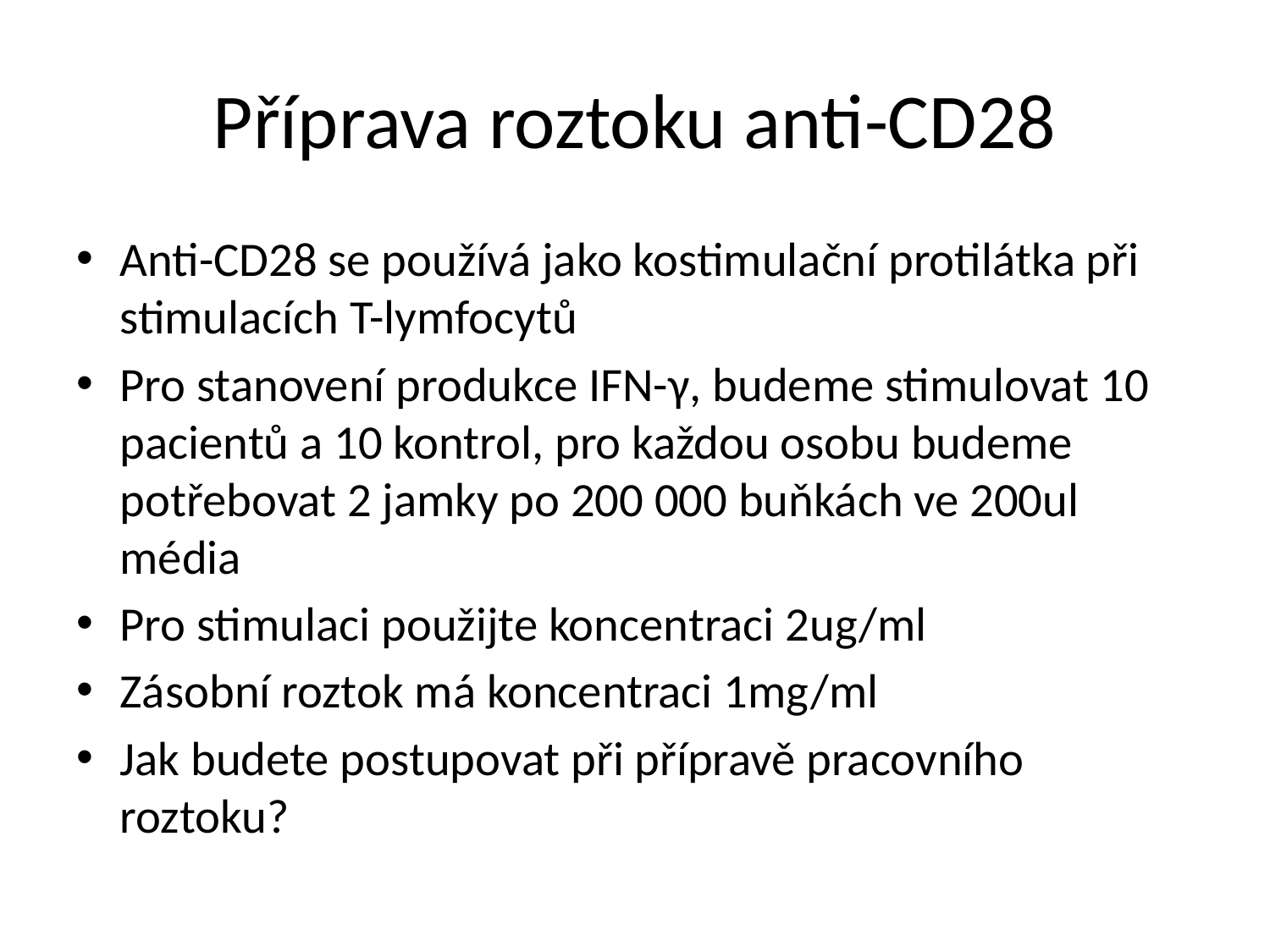

# Příprava roztoku anti-CD28
Anti-CD28 se používá jako kostimulační protilátka při stimulacích T-lymfocytů
Pro stanovení produkce IFN-γ, budeme stimulovat 10 pacientů a 10 kontrol, pro každou osobu budeme potřebovat 2 jamky po 200 000 buňkách ve 200ul média
Pro stimulaci použijte koncentraci 2ug/ml
Zásobní roztok má koncentraci 1mg/ml
Jak budete postupovat při přípravě pracovního roztoku?